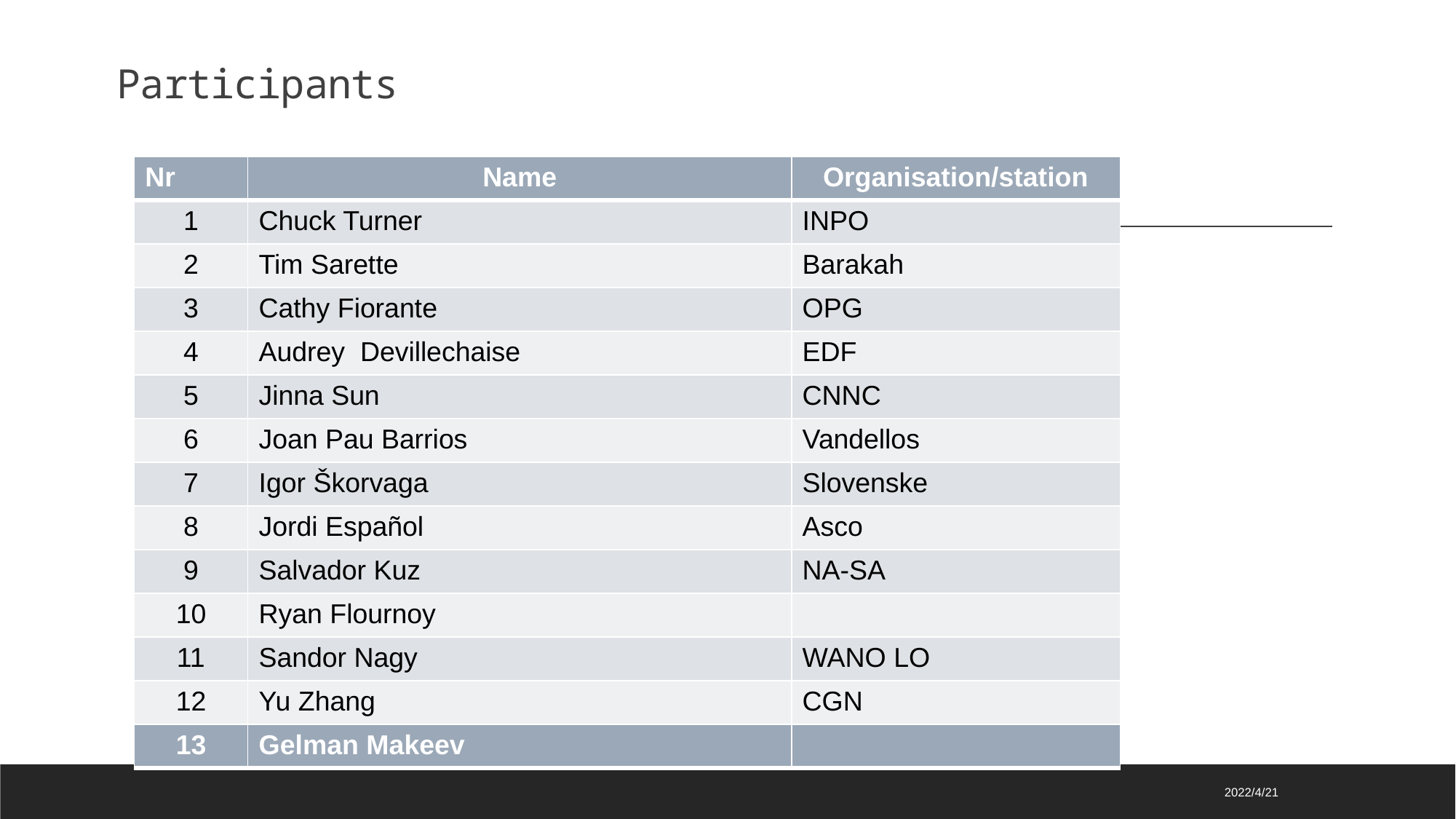

# Participants
| Nr | Name | Organisation/station |
| --- | --- | --- |
| 1 | Chuck Turner | INPO |
| 2 | Tim Sarette | Barakah |
| 3 | Cathy Fiorante | OPG |
| 4 | Audrey Devillechaise | EDF |
| 5 | Jinna Sun | CNNC |
| 6 | Joan Pau Barrios | Vandellos |
| 7 | Igor Škorvaga | Slovenske |
| 8 | Jordi Español | Asco |
| 9 | Salvador Kuz | NA-SA |
| 10 | Ryan Flournoy |  |
| 11 | Sandor Nagy | WANO LO |
| 12 | Yu Zhang | CGN |
| 13 | Gelman Makeev |  |
| --- | --- | --- |
2022/4/21